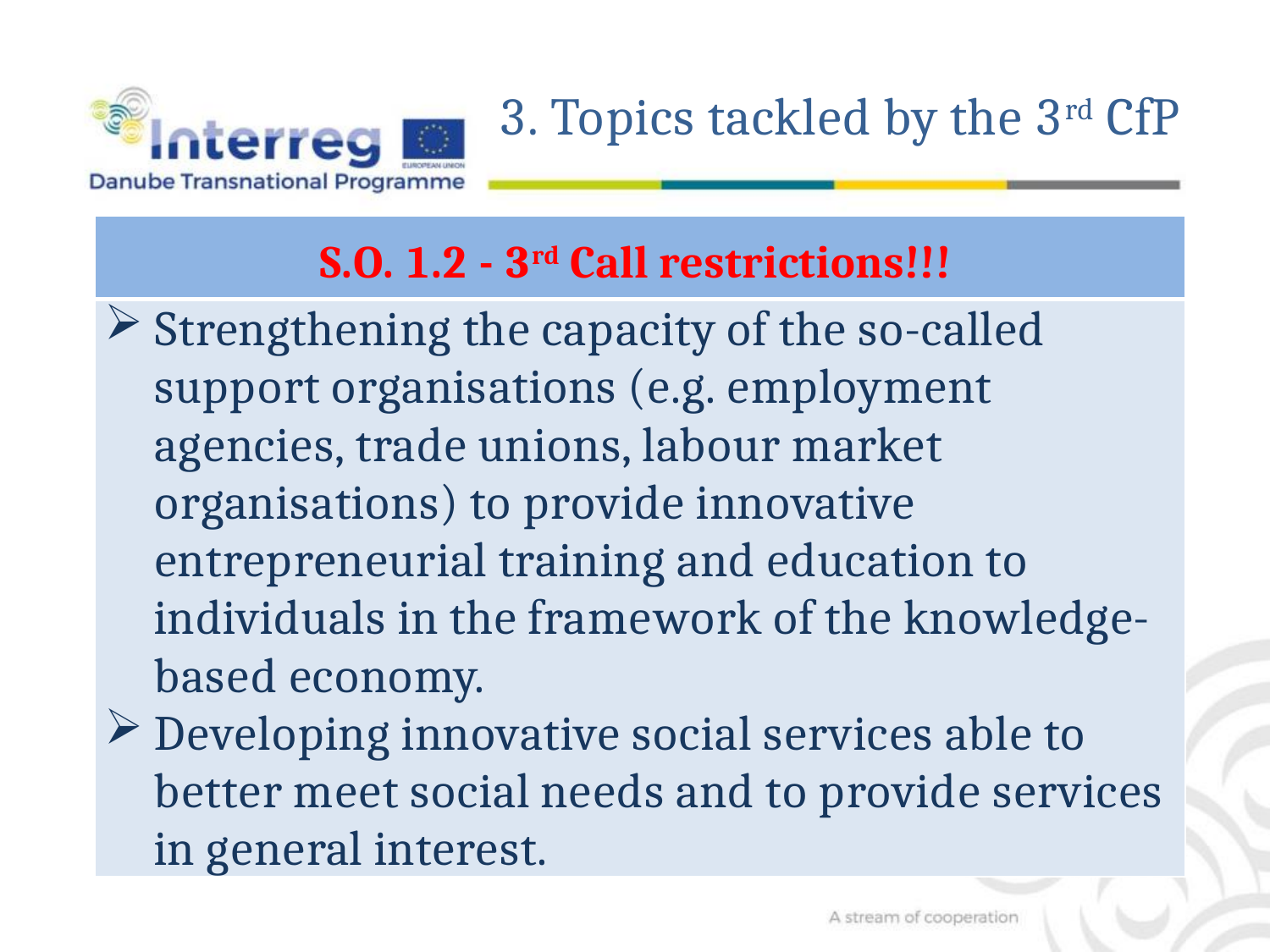

3. Topics tackled by the 3rd CfP

| S.O. 1.2 - 3rd Call restrictions!!! |
| --- |
| Strengthening the capacity of the so-called support organisations (e.g. employment agencies, trade unions, labour market organisations) to provide innovative entrepreneurial training and education to individuals in the framework of the knowledge-based economy. Developing innovative social services able to better meet social needs and to provide services in general interest. |